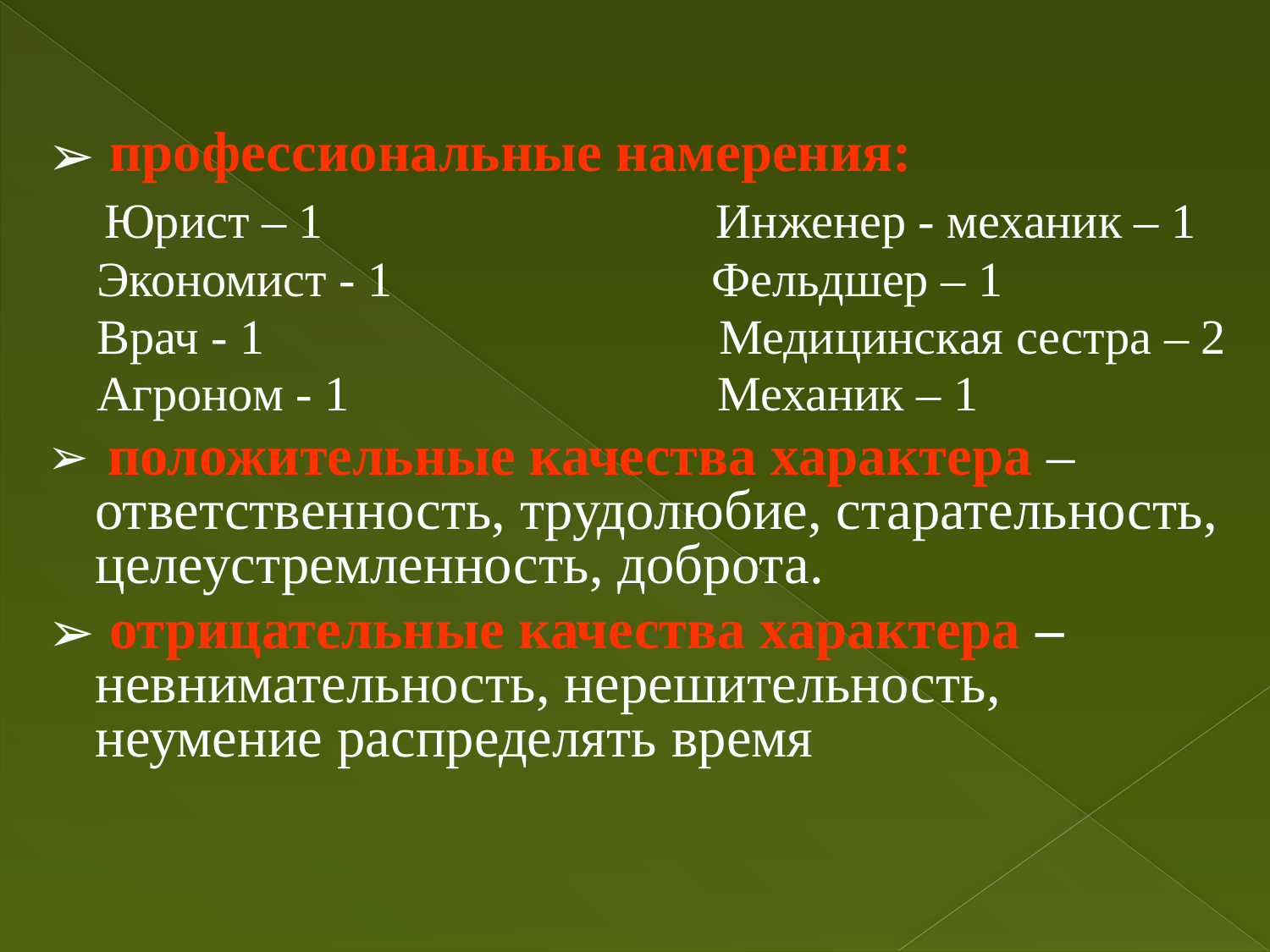

профессиональные намерения:
    Юрист – 1                                Инженер - механик – 1
    Экономист - 1                          Фельдшер – 1
    Врач - 1                                     Медицинская сестра – 2
    Агроном - 1                              Механик – 1
 положительные качества характера – ответственность, трудолюбие, старательность, целеустремленность, доброта.
 отрицательные качества характера – невнимательность, нерешительность, неумение распределять время